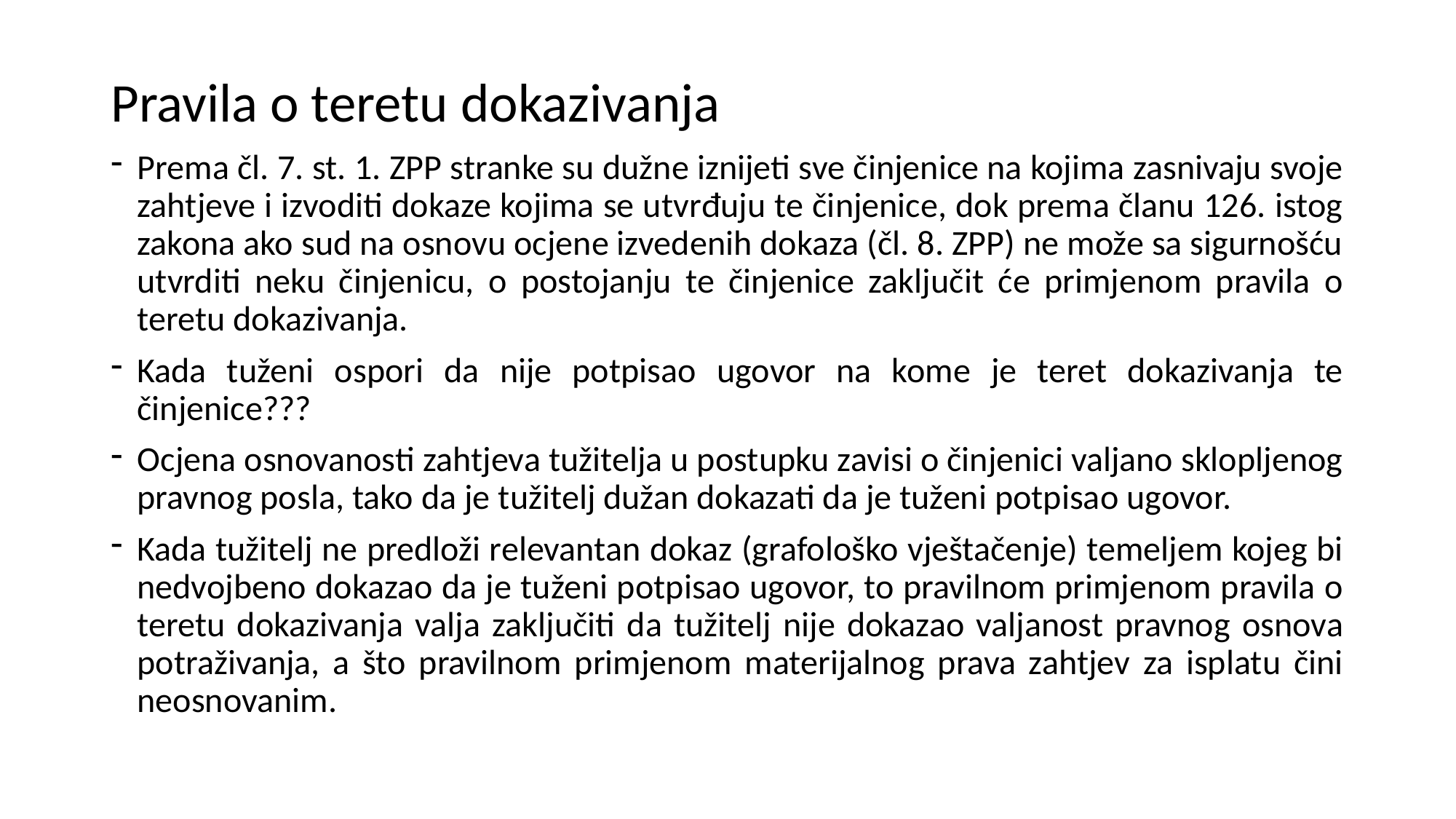

# Pravila o teretu dokazivanja
Prema čl. 7. st. 1. ZPP stranke su dužne iznijeti sve činjenice na kojima zasnivaju svoje zahtjeve i izvoditi dokaze kojima se utvrđuju te činjenice, dok prema članu 126. istog zakona ako sud na osnovu ocjene izvedenih dokaza (čl. 8. ZPP) ne može sa sigurnošću utvrditi neku činjenicu, o postojanju te činjenice zaključit će primjenom pravila o teretu dokazivanja.
Kada tuženi ospori da nije potpisao ugovor na kome je teret dokazivanja te činjenice???
Ocjena osnovanosti zahtjeva tužitelja u postupku zavisi o činjenici valjano sklopljenog pravnog posla, tako da je tužitelj dužan dokazati da je tuženi potpisao ugovor.
Kada tužitelj ne predloži relevantan dokaz (grafološko vještačenje) temeljem kojeg bi nedvojbeno dokazao da je tuženi potpisao ugovor, to pravilnom primjenom pravila o teretu dokazivanja valja zaključiti da tužitelj nije dokazao valjanost pravnog osnova potraživanja, a što pravilnom primjenom materijalnog prava zahtjev za isplatu čini neosnovanim.